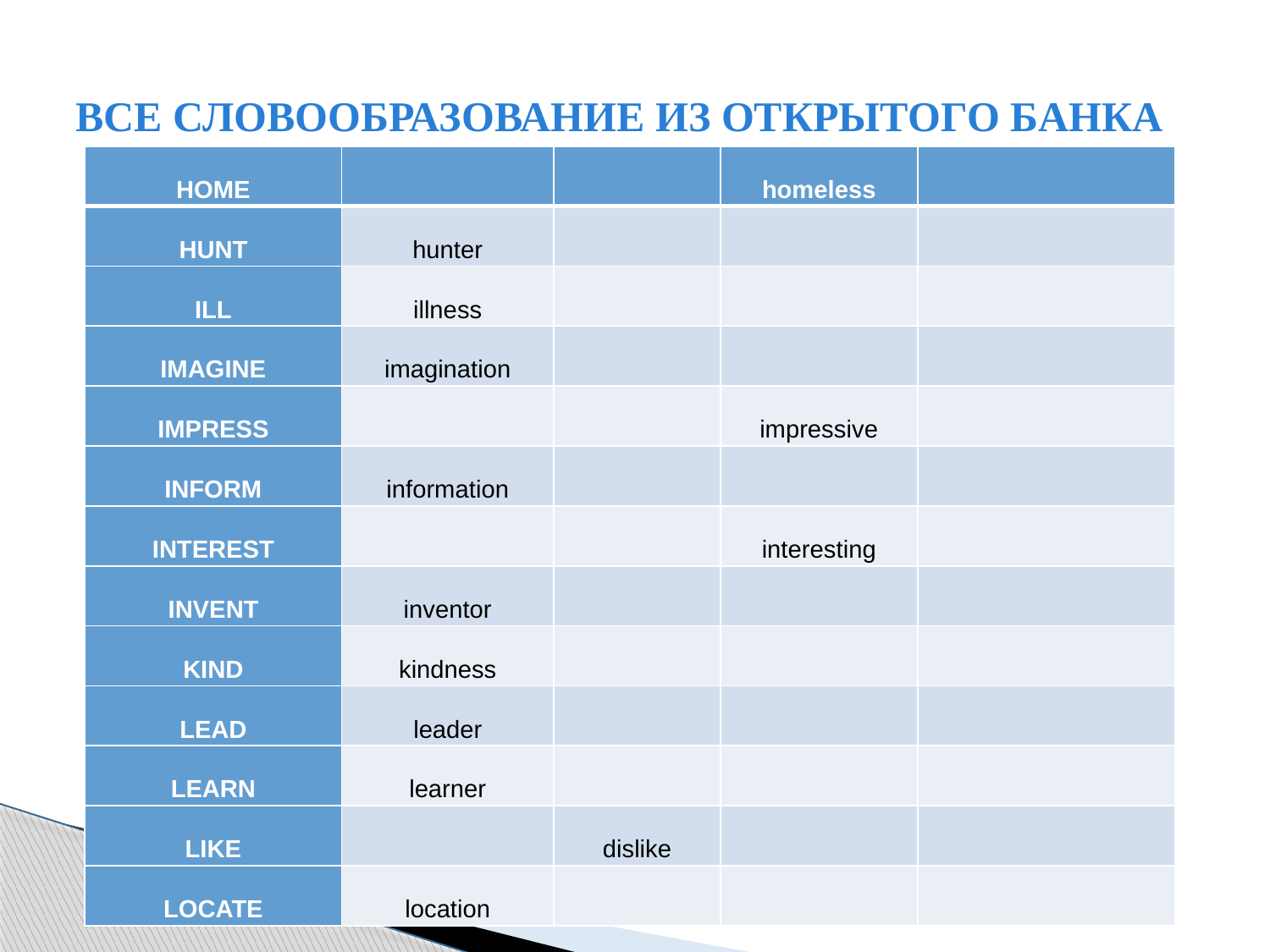

# ВСЕ СЛОВООБРАЗОВАНИЕ ИЗ ОТКРЫТОГО БАНКА
| HOME |  |  | homeless |  |
| --- | --- | --- | --- | --- |
| HUNT | hunter |  |  |  |
| ILL | illness |  |  |  |
| IMAGINE | imagination |  |  |  |
| IMPRESS |  |  | impressive |  |
| INFORM | information |  |  |  |
| INTEREST |  |  | interesting |  |
| INVENT | inventor |  |  |  |
| KIND | kindness |  |  |  |
| LEAD | leader |  |  |  |
| LEARN | learner |  |  |  |
| LIKE |  | dislike |  |  |
| LOCATE | location |  |  |  |